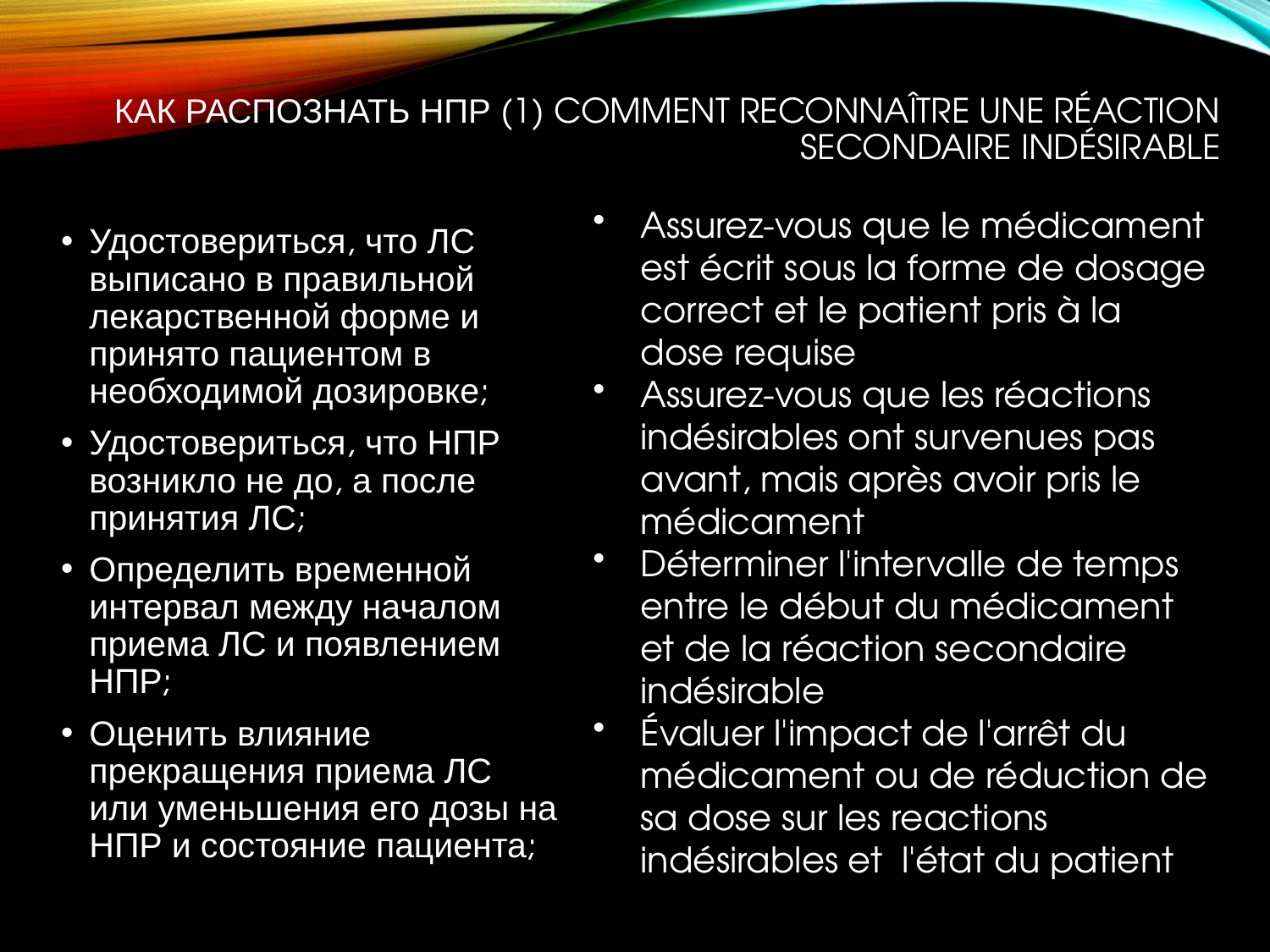

# Как распознать НПР (1) Comment reconnaître une réaction secondaire indésirable
Assurez-vous que le médicament est écrit sous la forme de dosage correct et le patient pris à la dose requise
Assurez-vous que les réactions indésirables ont survenues pas avant, mais après avoir pris le médicament
Déterminer l'intervalle de temps entre le début du médicament et de la réaction secondaire indésirable
Évaluer l'impact de l'arrêt du médicament ou de réduction de sa dose sur les reactions indésirables et  l'état du patient
Удостовериться, что ЛС выписано в правильной лекарственной форме и принято пациентом в необходимой дозировке;
Удостовериться, что НПР возникло не до, а после принятия ЛС;
Определить временной интервал между началом приема ЛС и появлением НПР;
Оценить влияние прекращения приема ЛС или уменьшения его дозы на НПР и состояние пациента;